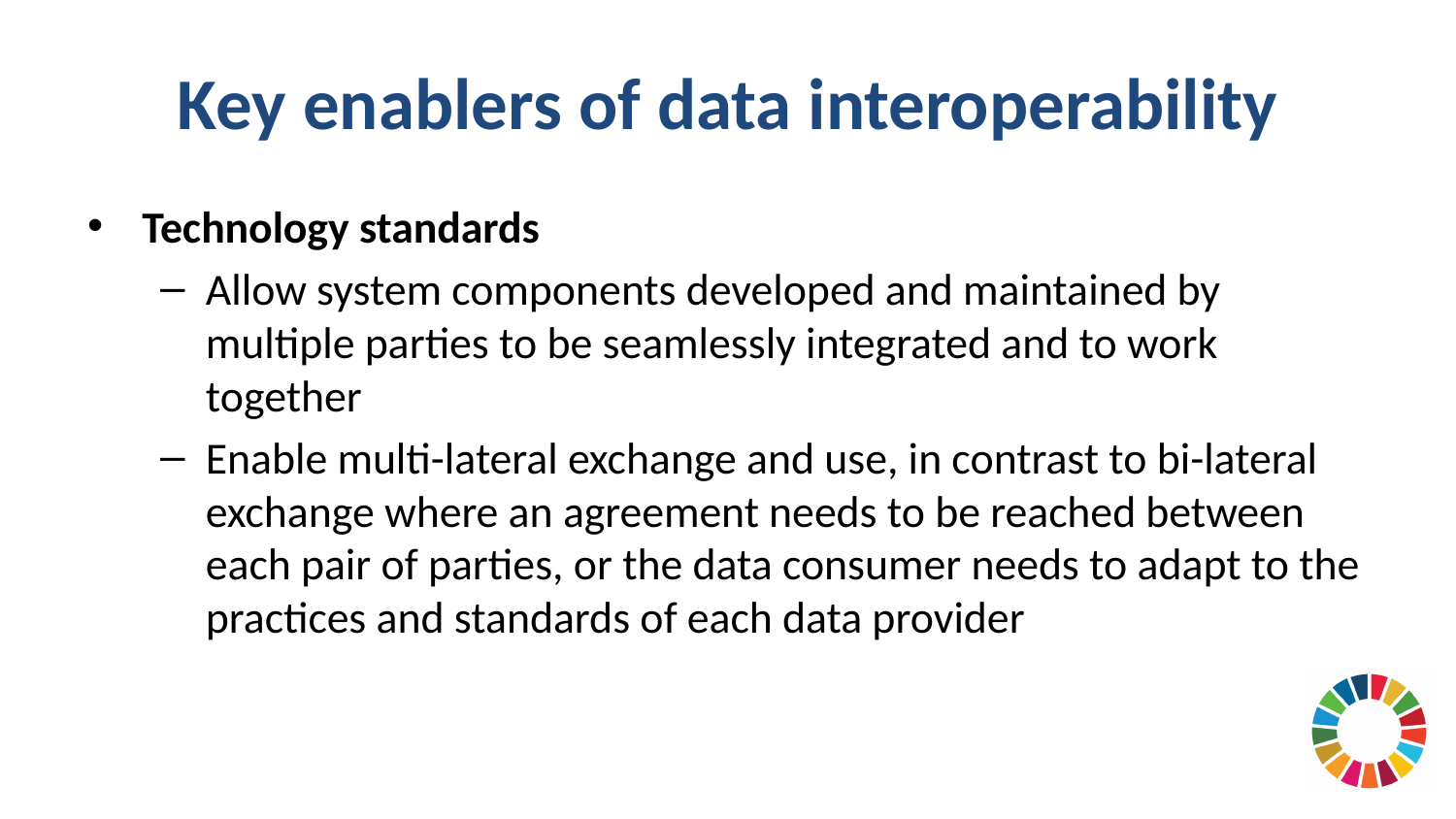

# Key enablers of data interoperability
Technology standards
Allow system components developed and maintained by multiple parties to be seamlessly integrated and to work together
Enable multi-lateral exchange and use, in contrast to bi-lateral exchange where an agreement needs to be reached between each pair of parties, or the data consumer needs to adapt to the practices and standards of each data provider